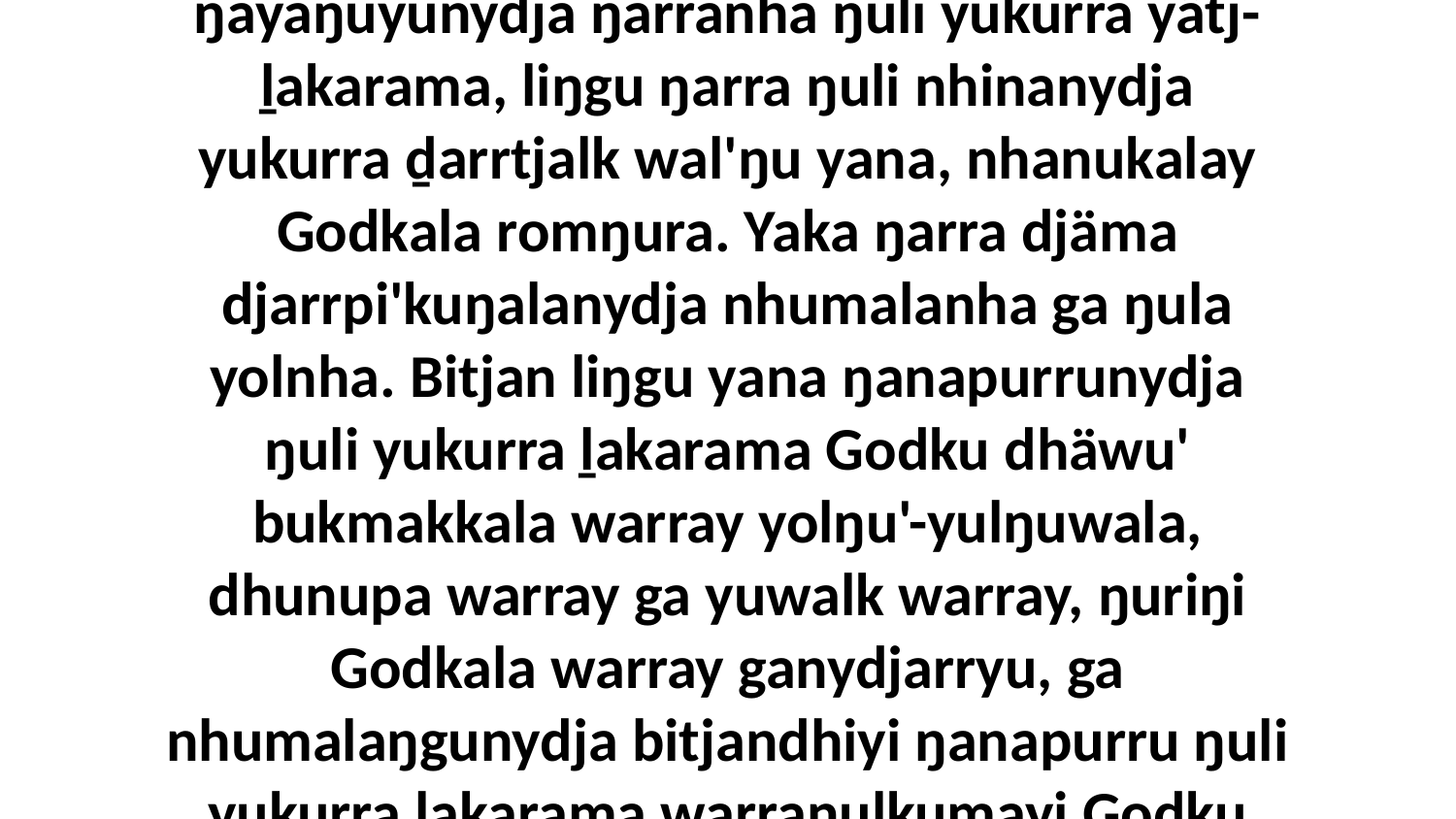

12 Yo, Godthu ŋayipi ŋarranhanydja nherrara dhiyakuyi djämawu, yurru dhiyaŋu gam' ŋarra yukurra ŋurr'yundja. Yaka ŋarrakalay ŋayaŋuyunydja ŋarranha ŋuli yukurra yätj-ḻakarama, liŋgu ŋarra ŋuli nhinanydja yukurra ḏarrtjalk wal'ŋu yana, nhanukalay Godkala romŋura. Yaka ŋarra djäma djarrpi'kuŋalanydja nhumalanha ga ŋula yolnha. Bitjan liŋgu yana ŋanapurrunydja ŋuli yukurra ḻakarama Godku dhäwu' bukmakkala warray yolŋu'-yulŋuwala, dhunupa warray ga yuwalk warray, ŋuriŋi Godkala warray ganydjarryu, ga nhumalaŋgunydja bitjandhiyi ŋanapurru ŋuli yukurra ḻakarama warraŋulkumayi Godku dhäwu. Yaka ŋarra ŋuli ḻakaranha nhumalaŋgu yana ŋarrakuŋuwaynydja guyaŋinyara dhäwu'.